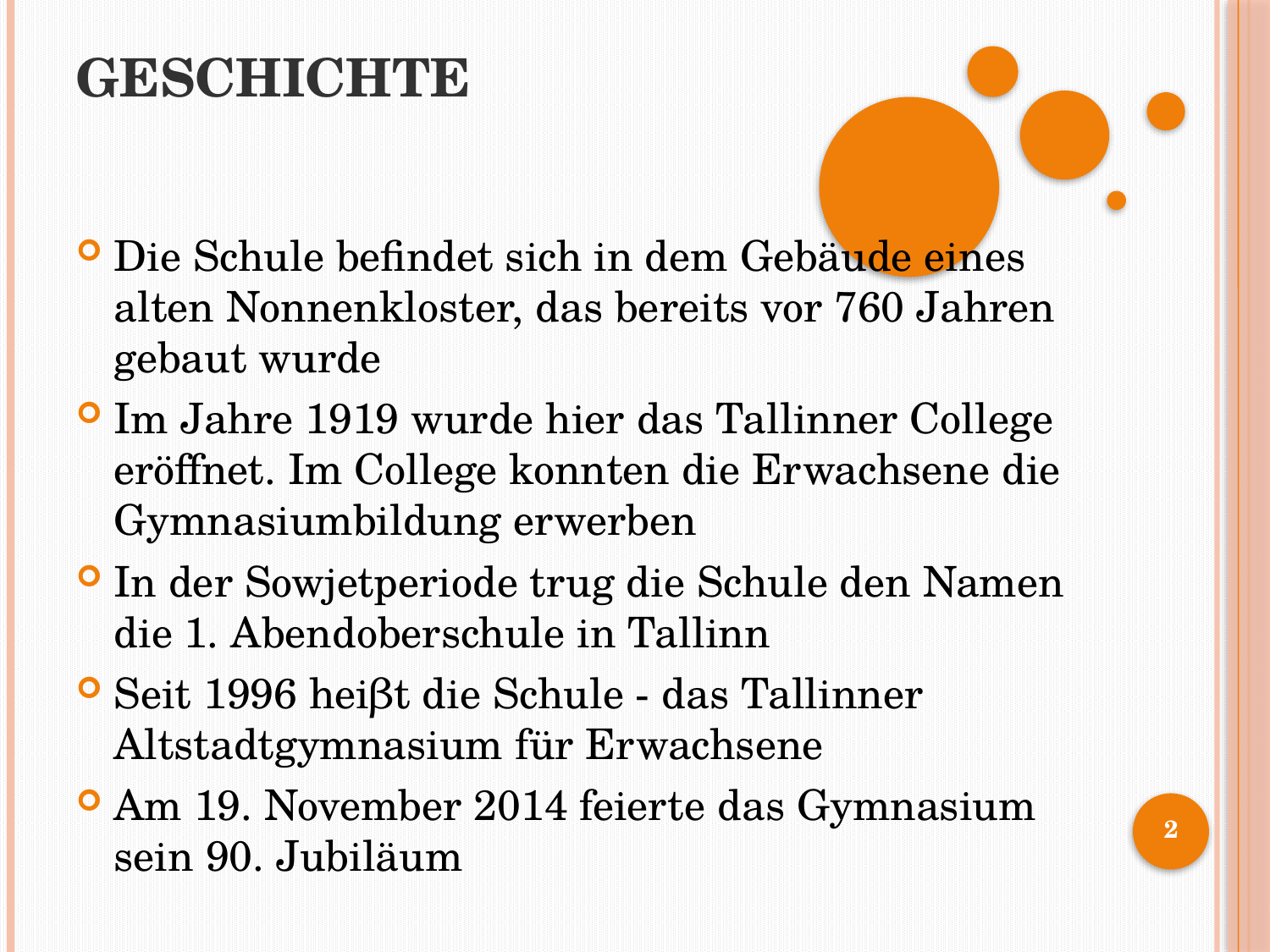

# GESCHICHTE
Die Schule befindet sich in dem Gebäude eines alten Nonnenkloster, das bereits vor 760 Jahren gebaut wurde
Im Jahre 1919 wurde hier das Tallinner College eröffnet. Im College konnten die Erwachsene die Gymnasiumbildung erwerben
In der Sowjetperiode trug die Schule den Namen die 1. Abendoberschule in Tallinn
Seit 1996 heiβt die Schule - das Tallinner Altstadtgymnasium für Erwachsene
Am 19. November 2014 feierte das Gymnasium sein 90. Jubiläum

2